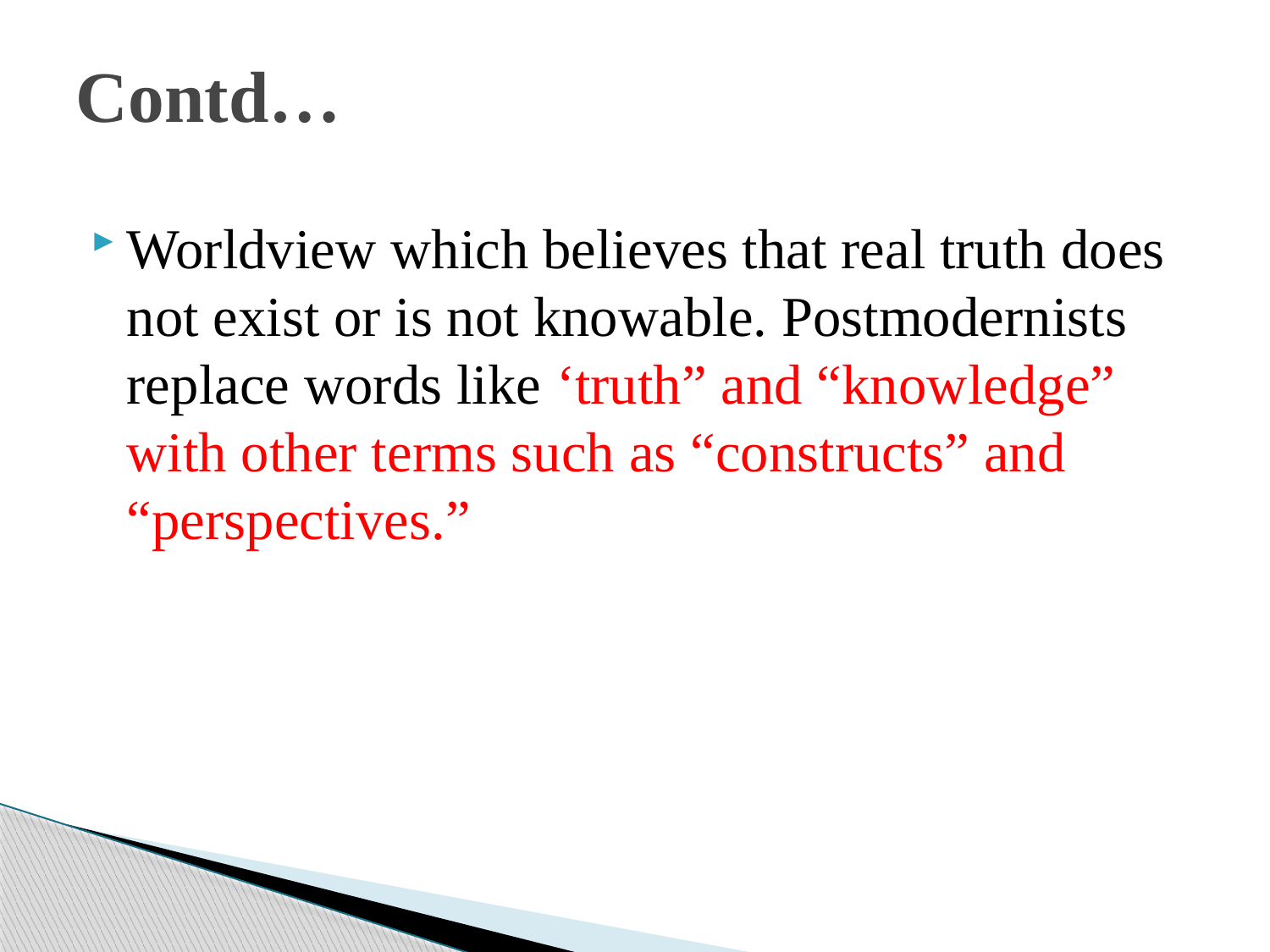

# Contd…
Worldview which believes that real truth does not exist or is not knowable. Postmodernists replace words like ‘truth” and “knowledge” with other terms such as “constructs” and “perspectives.”